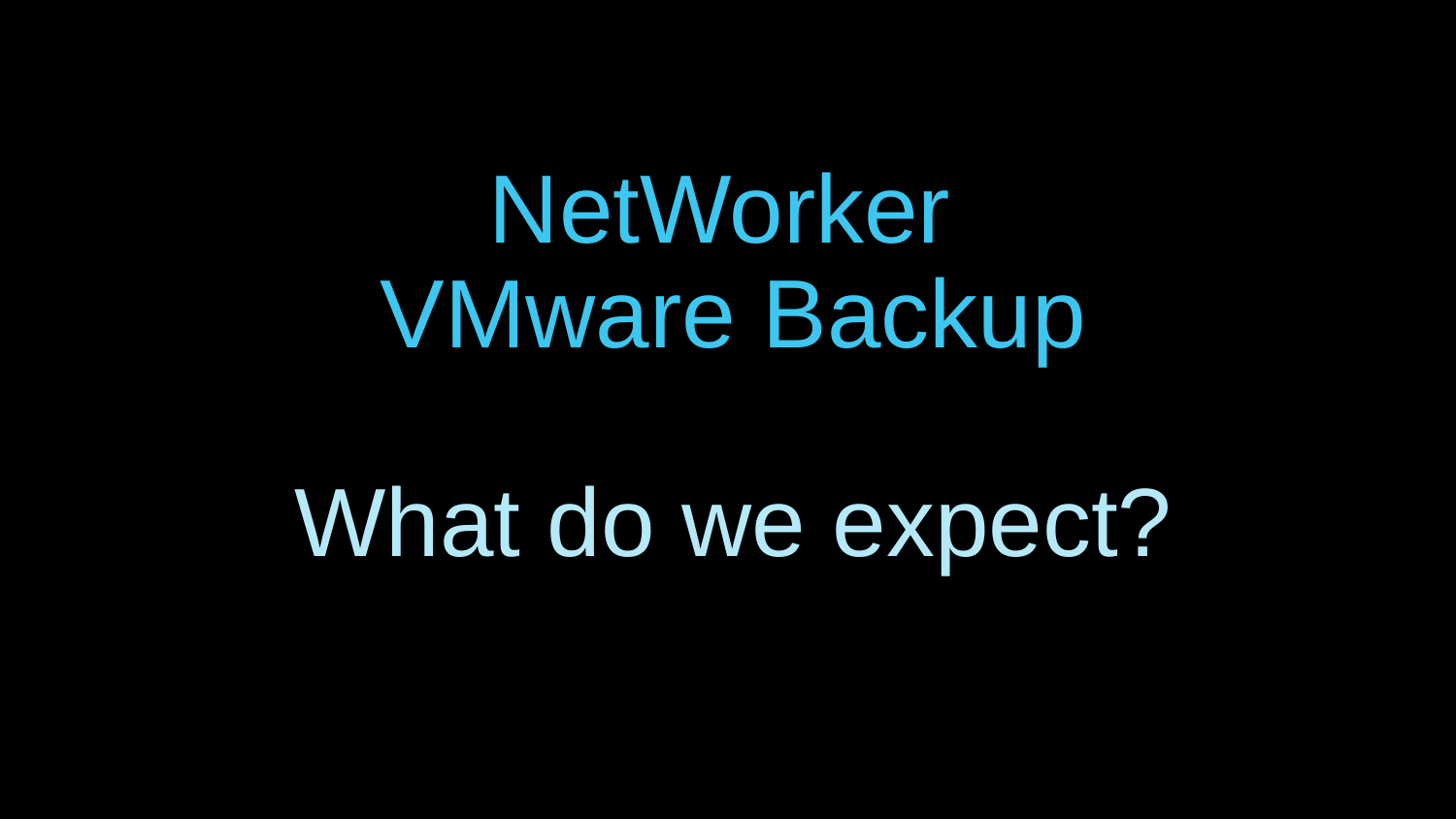

NetWorker
VMware Backup
What do we expect?